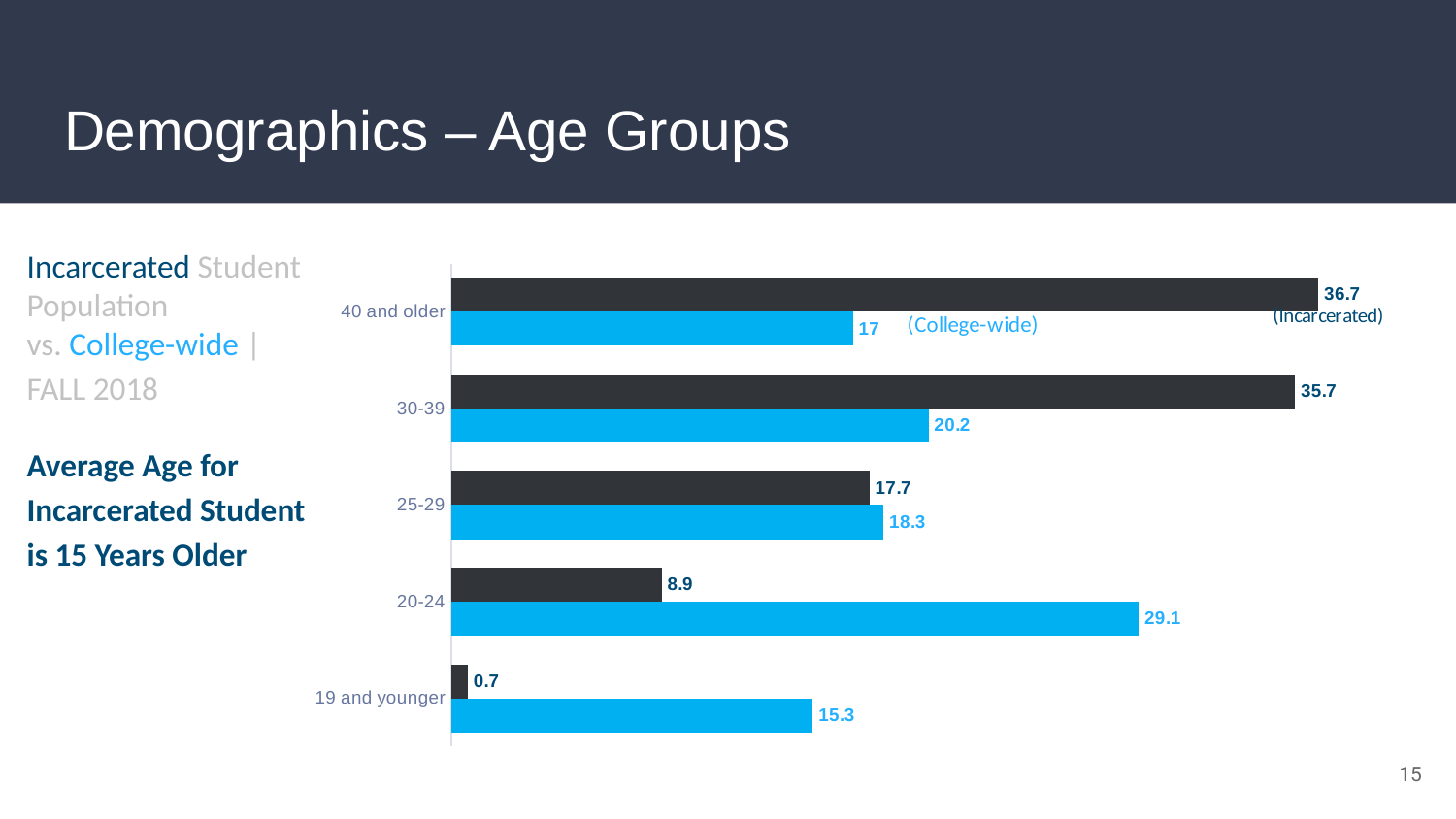

# Demographics – Age Groups
Incarcerated Student Population
vs. College-wide |
FALL 2018
Average Age for Incarcerated Student is 15 Years Older

### Chart

| Category | Incarcerated | Traditional |
|---|---|---|
| 40 and older | 36.7 | 17.0 |
| 30-39 | 35.7 | 20.2 |
| 25-29 | 17.7 | 18.3 |
| 20-24 | 8.9 | 29.1 |
| 19 and younger | 0.7 | 15.3 |
15